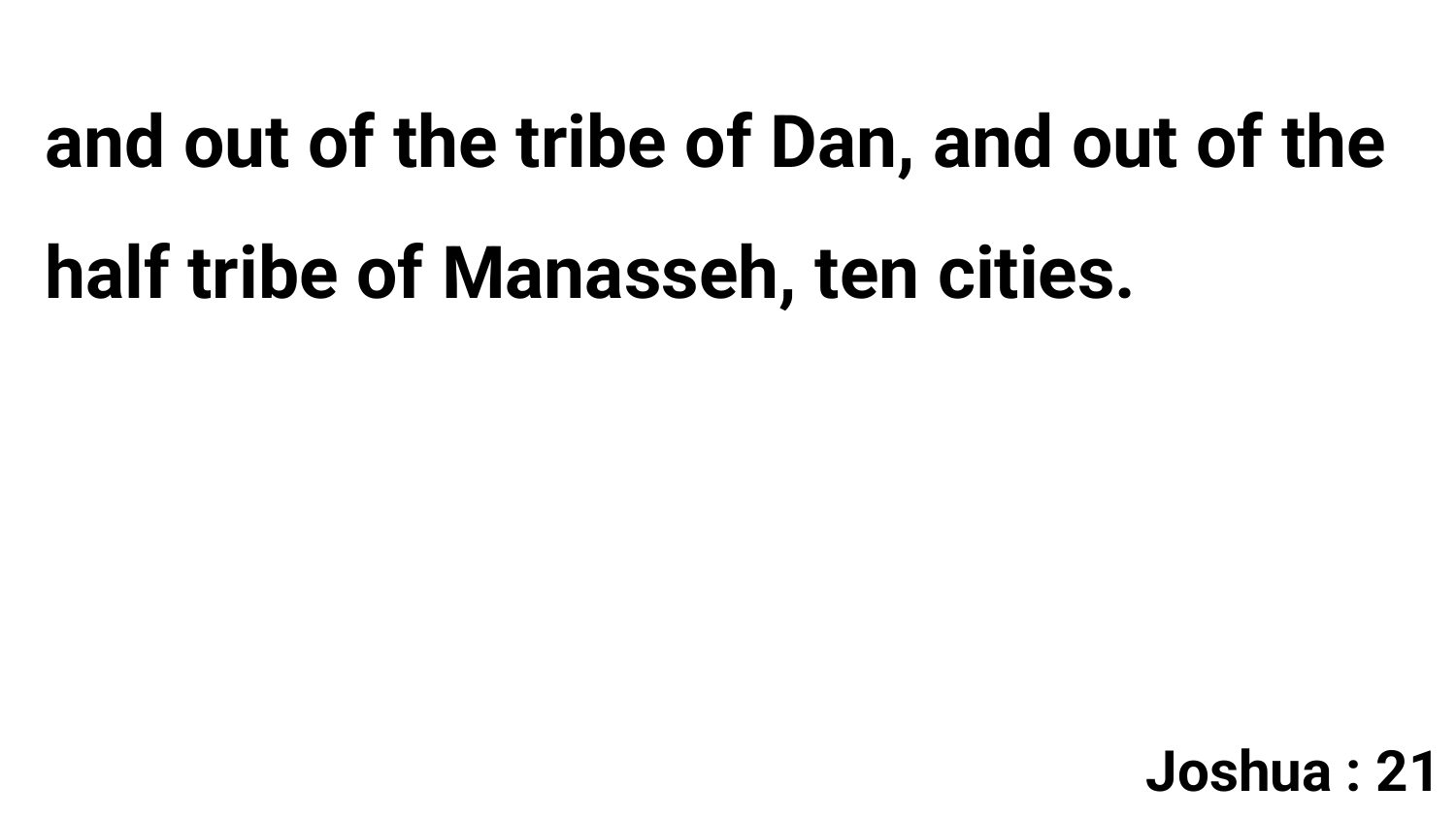

and out of the tribe of Dan, and out of the half tribe of Manasseh, ten cities.
Joshua : 21